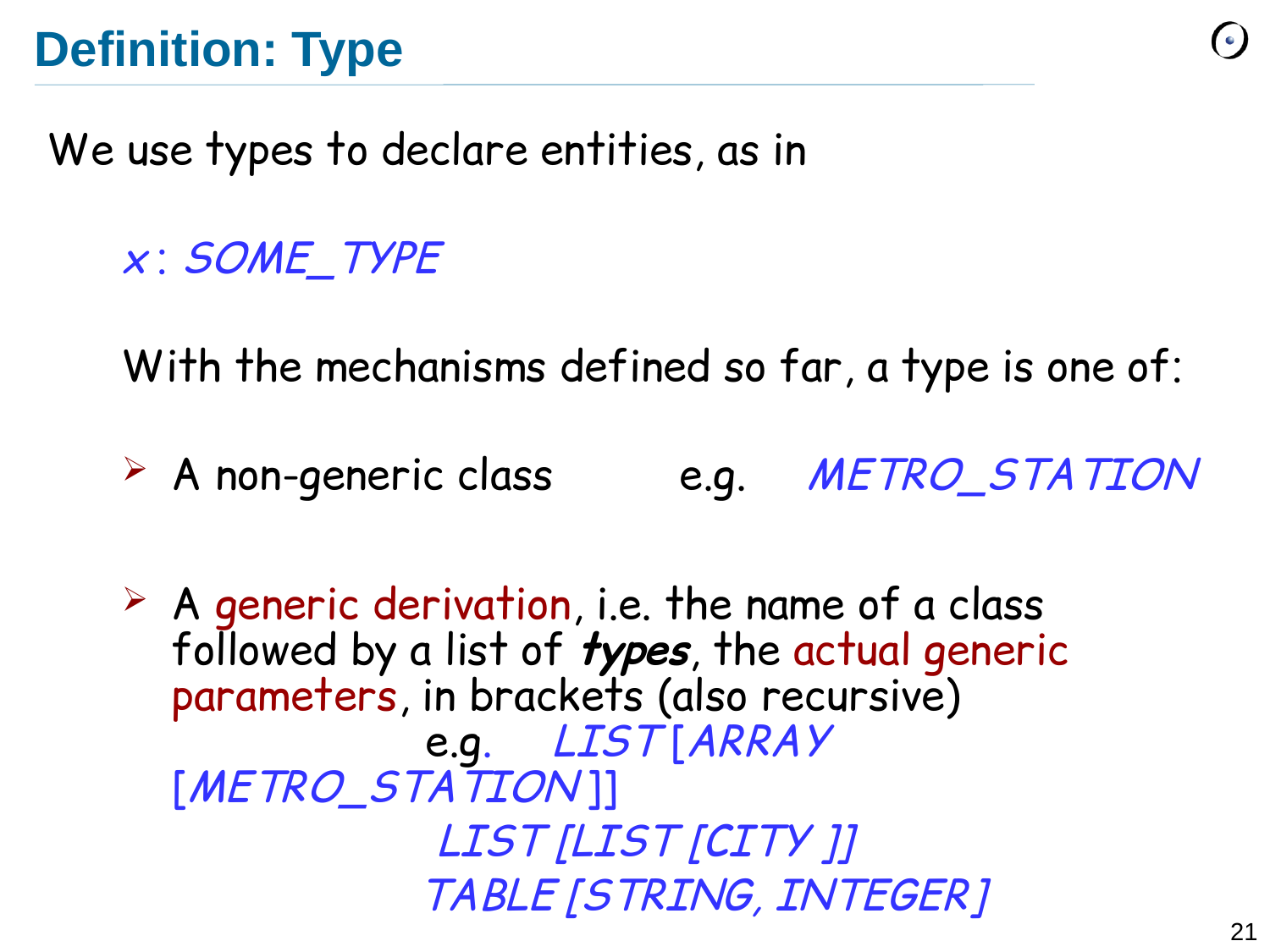

# Definition: Type
We use types to declare entities, as in

x : SOME_TYPE

With the mechanisms defined so far, a type is one of:

A non-generic class 	e.g.	METRO_STATION

A generic derivation, i.e. the name of a class followed by a list of types, the actual generic parameters, in brackets (also recursive)
		e.g.	LIST [ARRAY [METRO_STATION ]]
LIST [LIST [CITY ]]
TABLE [STRING, INTEGER]